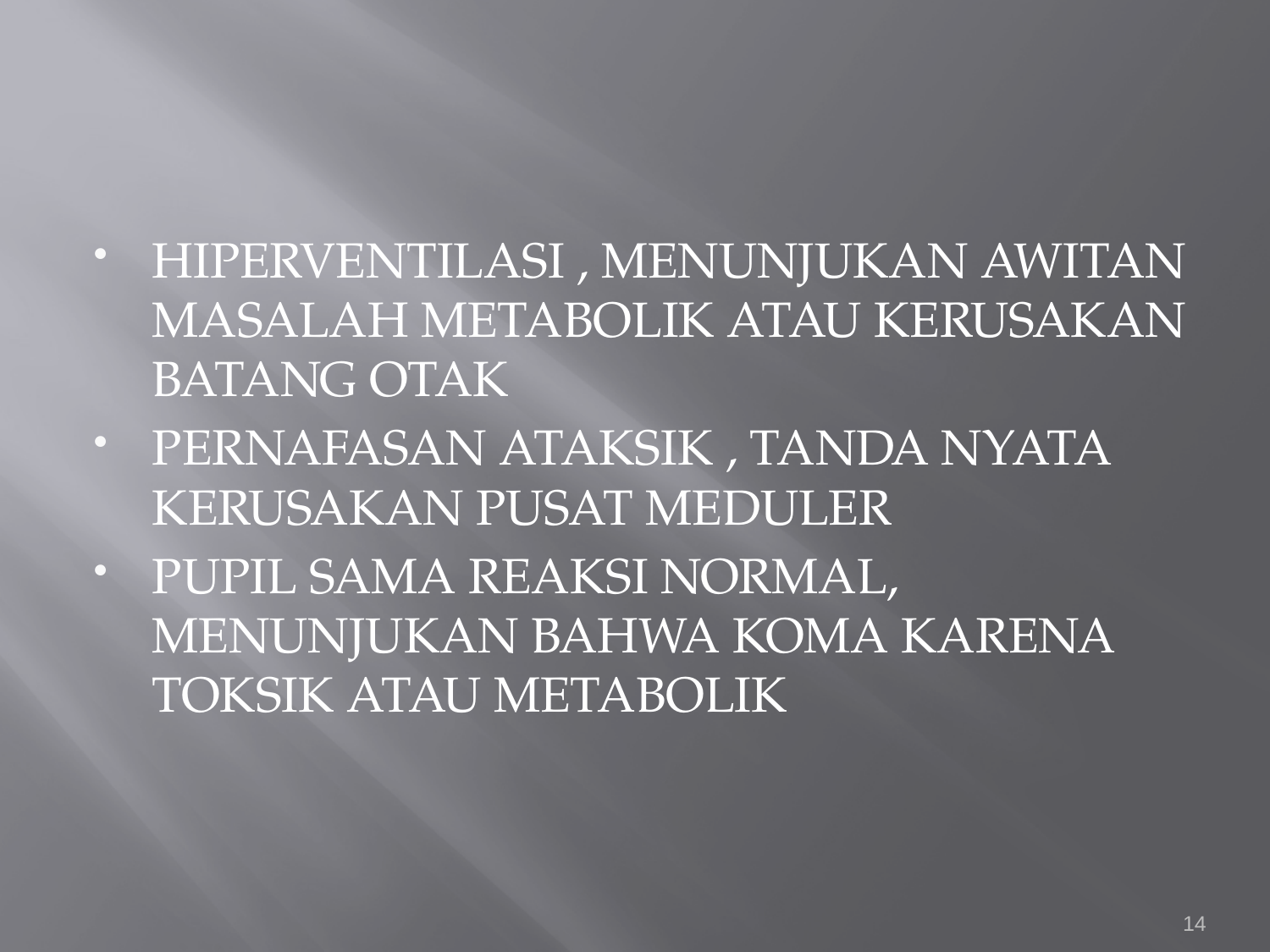

#
HIPERVENTILASI , MENUNJUKAN AWITAN MASALAH METABOLIK ATAU KERUSAKAN BATANG OTAK
PERNAFASAN ATAKSIK , TANDA NYATA KERUSAKAN PUSAT MEDULER
PUPIL SAMA REAKSI NORMAL, MENUNJUKAN BAHWA KOMA KARENA TOKSIK ATAU METABOLIK

14